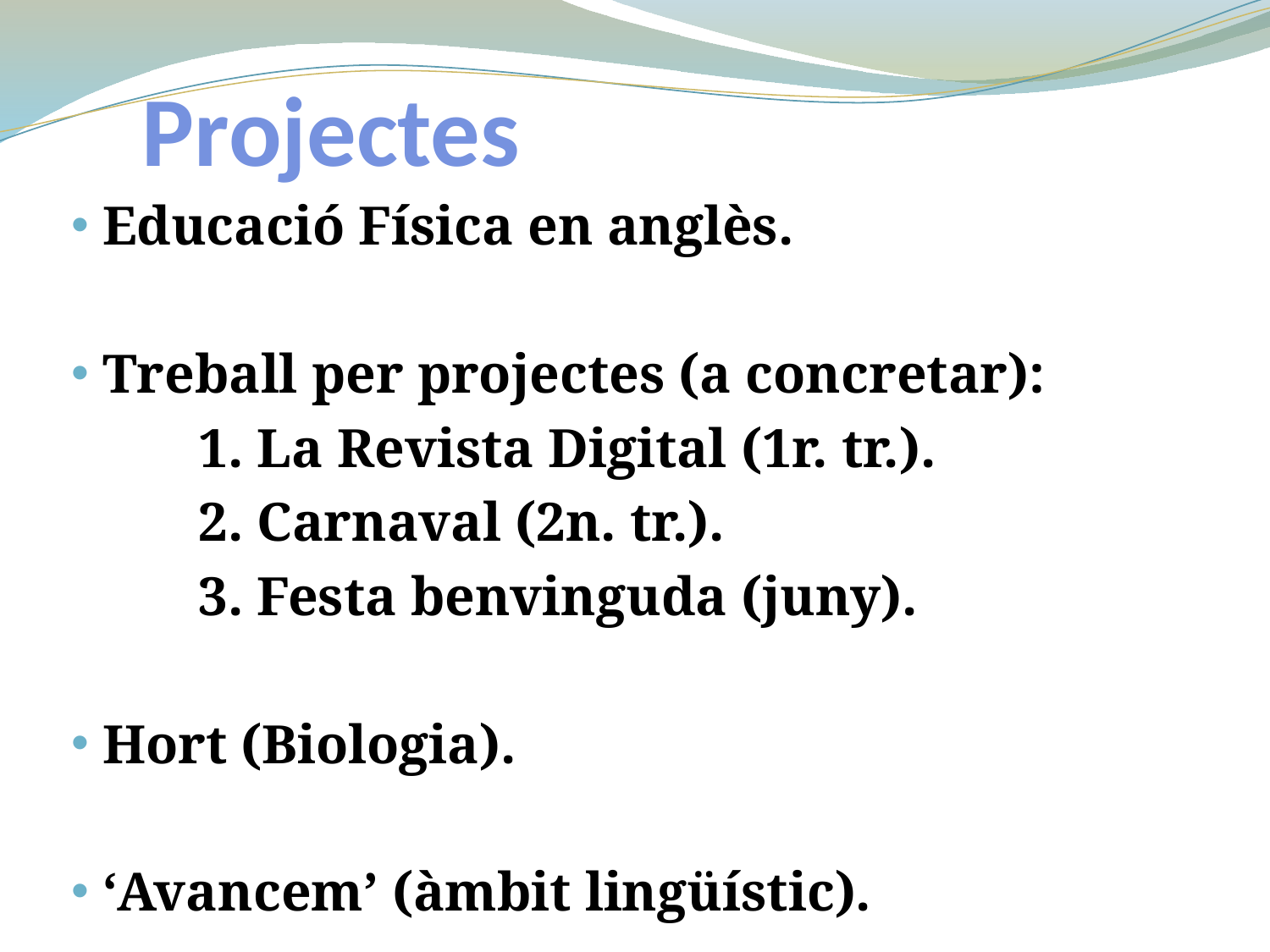

# Projectes
 Educació Física en anglès.

 Treball per projectes (a concretar):
	1. La Revista Digital (1r. tr.).
	2. Carnaval (2n. tr.).
	3. Festa benvinguda (juny).

 Hort (Biologia).

 ‘Avancem’ (àmbit lingüístic).